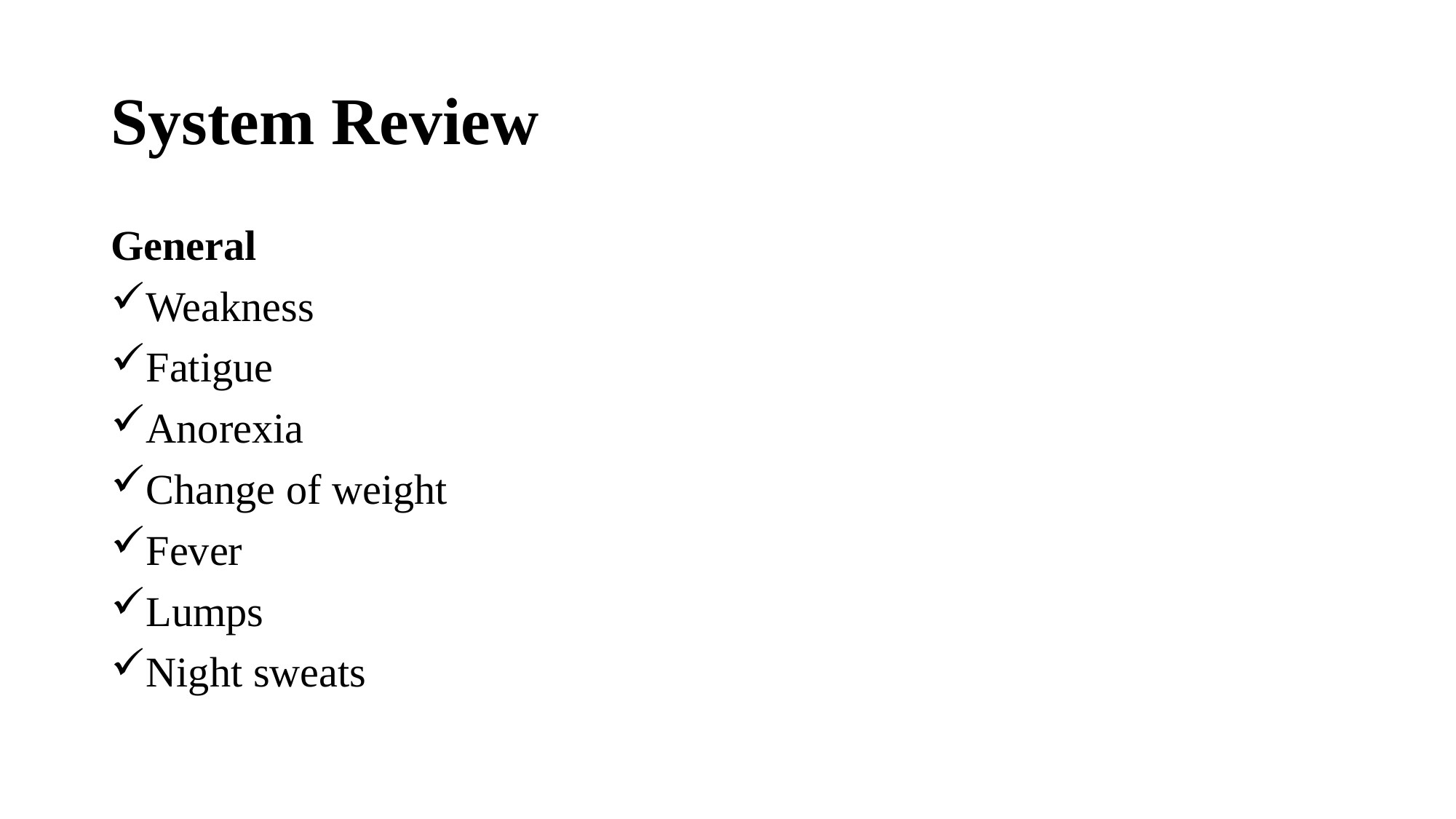

# System Review
General
Weakness
Fatigue
Anorexia
Change of weight
Fever
Lumps
Night sweats